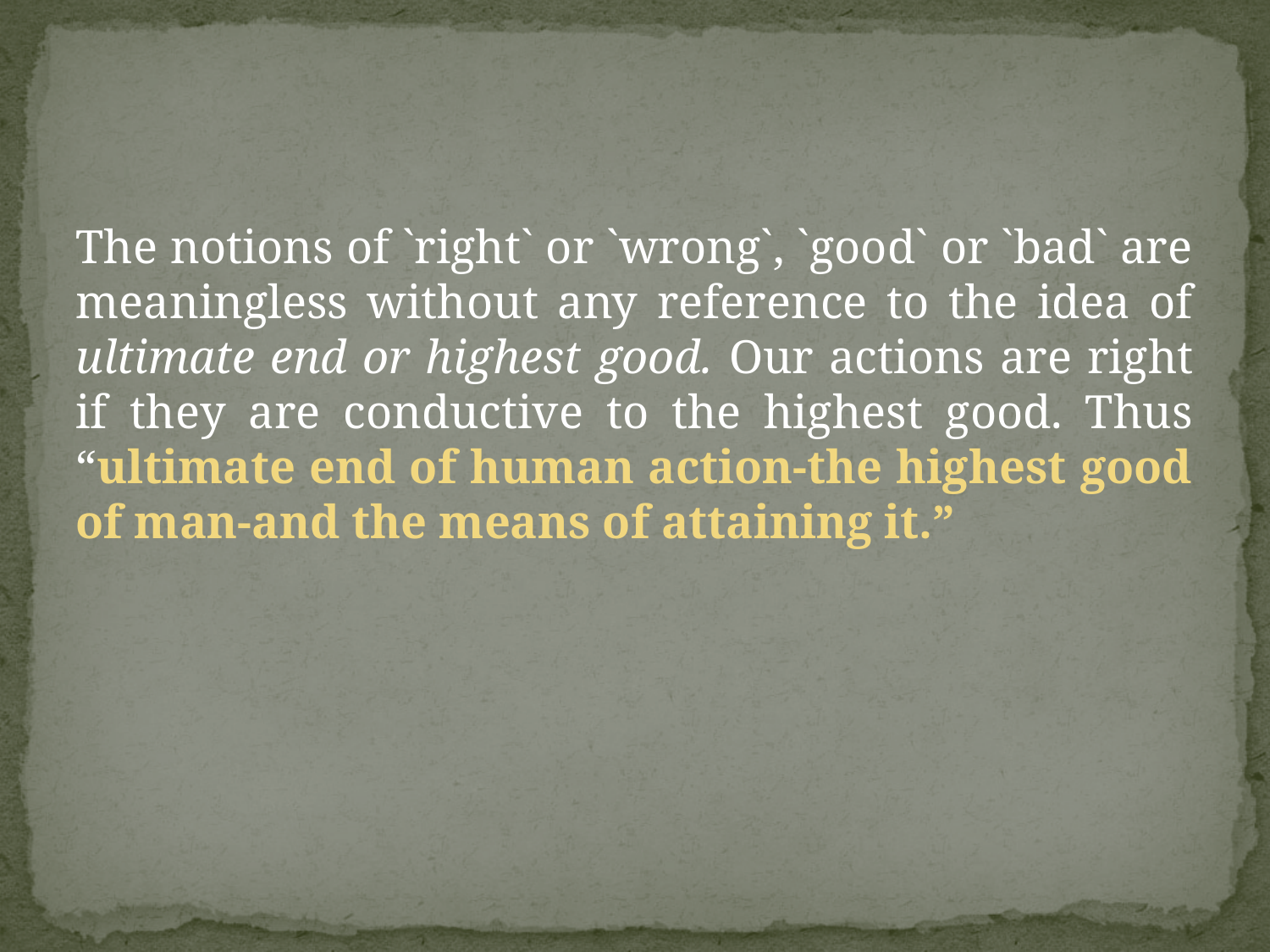

The notions of `right` or `wrong`, `good` or `bad` are meaningless without any reference to the idea of ultimate end or highest good. Our actions are right if they are conductive to the highest good. Thus “ultimate end of human action-the highest good of man-and the means of attaining it.”